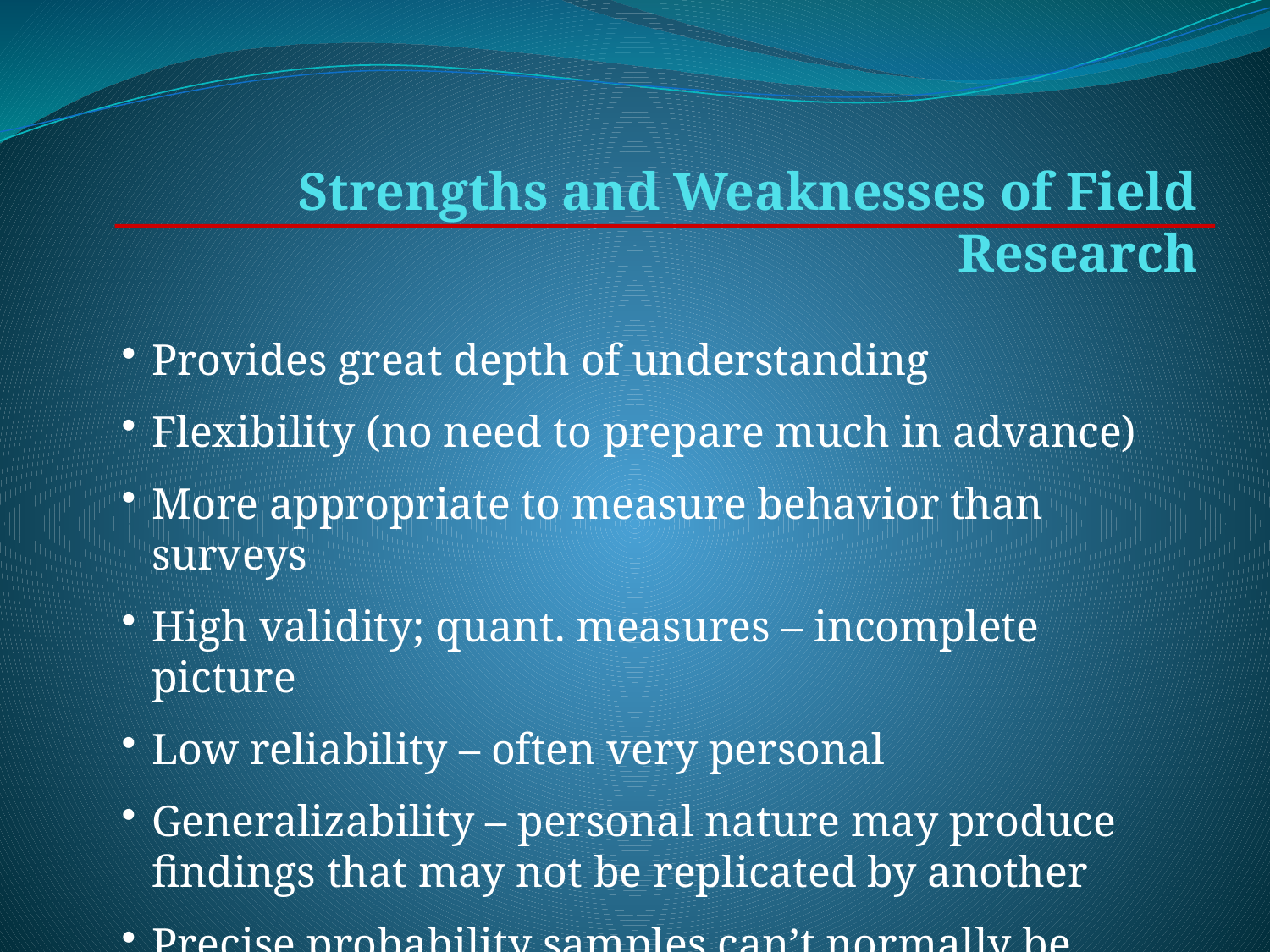

# Strengths and Weaknesses of Field Research
Provides great depth of understanding
Flexibility (no need to prepare much in advance)
More appropriate to measure behavior than surveys
High validity; quant. measures – incomplete picture
Low reliability – often very personal
Generalizability – personal nature may produce findings that may not be replicated by another
Precise probability samples can’t normally be drawn